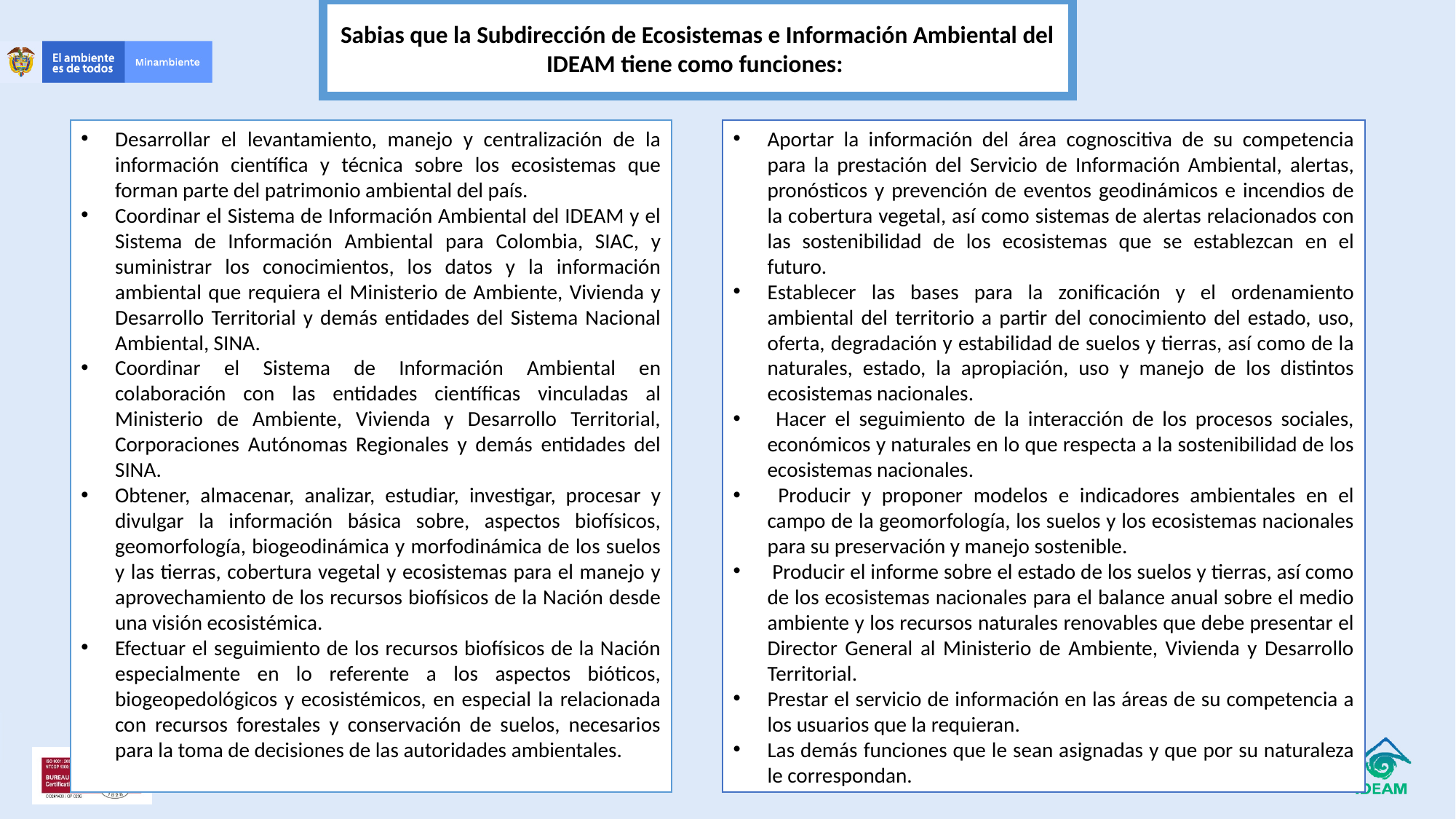

Sabias que la Subdirección de Ecosistemas e Información Ambiental del IDEAM tiene como funciones:
Desarrollar el levantamiento, manejo y centralización de la información científica y técnica sobre los ecosistemas que forman parte del patrimonio ambiental del país.
Coordinar el Sistema de Información Ambiental del IDEAM y el Sistema de Información Ambiental para Colombia, SIAC, y suministrar los conocimientos, los datos y la información ambiental que requiera el Ministerio de Ambiente, Vivienda y Desarrollo Territorial y demás entidades del Sistema Nacional Ambiental, SINA.
Coordinar el Sistema de Información Ambiental en colaboración con las entidades científicas vinculadas al Ministerio de Ambiente, Vivienda y Desarrollo Territorial, Corporaciones Autónomas Regionales y demás entidades del SINA.
Obtener, almacenar, analizar, estudiar, investigar, procesar y divulgar la información básica sobre, aspectos biofísicos, geomorfología, biogeodinámica y morfodinámica de los suelos y las tierras, cobertura vegetal y ecosistemas para el manejo y aprovechamiento de los recursos biofísicos de la Nación desde una visión ecosistémica.
Efectuar el seguimiento de los recursos biofísicos de la Nación especialmente en lo referente a los aspectos bióticos, biogeopedológicos y ecosistémicos, en especial la relacionada con recursos forestales y conservación de suelos, necesarios para la toma de decisiones de las autoridades ambientales.

Aportar la información del área cognoscitiva de su competencia para la prestación del Servicio de Información Ambiental, alertas, pronósticos y prevención de eventos geodinámicos e incendios de la cobertura vegetal, así como sistemas de alertas relacionados con las sostenibilidad de los ecosistemas que se establezcan en el futuro.
Establecer las bases para la zonificación y el ordenamiento ambiental del territorio a partir del conocimiento del estado, uso, oferta, degradación y estabilidad de suelos y tierras, así como de la naturales, estado, la apropiación, uso y manejo de los distintos ecosistemas nacionales.
 Hacer el seguimiento de la interacción de los procesos sociales, económicos y naturales en lo que respecta a la sostenibilidad de los ecosistemas nacionales.
 Producir y proponer modelos e indicadores ambientales en el campo de la geomorfología, los suelos y los ecosistemas nacionales para su preservación y manejo sostenible.
 Producir el informe sobre el estado de los suelos y tierras, así como de los ecosistemas nacionales para el balance anual sobre el medio ambiente y los recursos naturales renovables que debe presentar el Director General al Ministerio de Ambiente, Vivienda y Desarrollo Territorial.
Prestar el servicio de información en las áreas de su competencia a los usuarios que la requieran.
Las demás funciones que le sean asignadas y que por su naturaleza le correspondan.